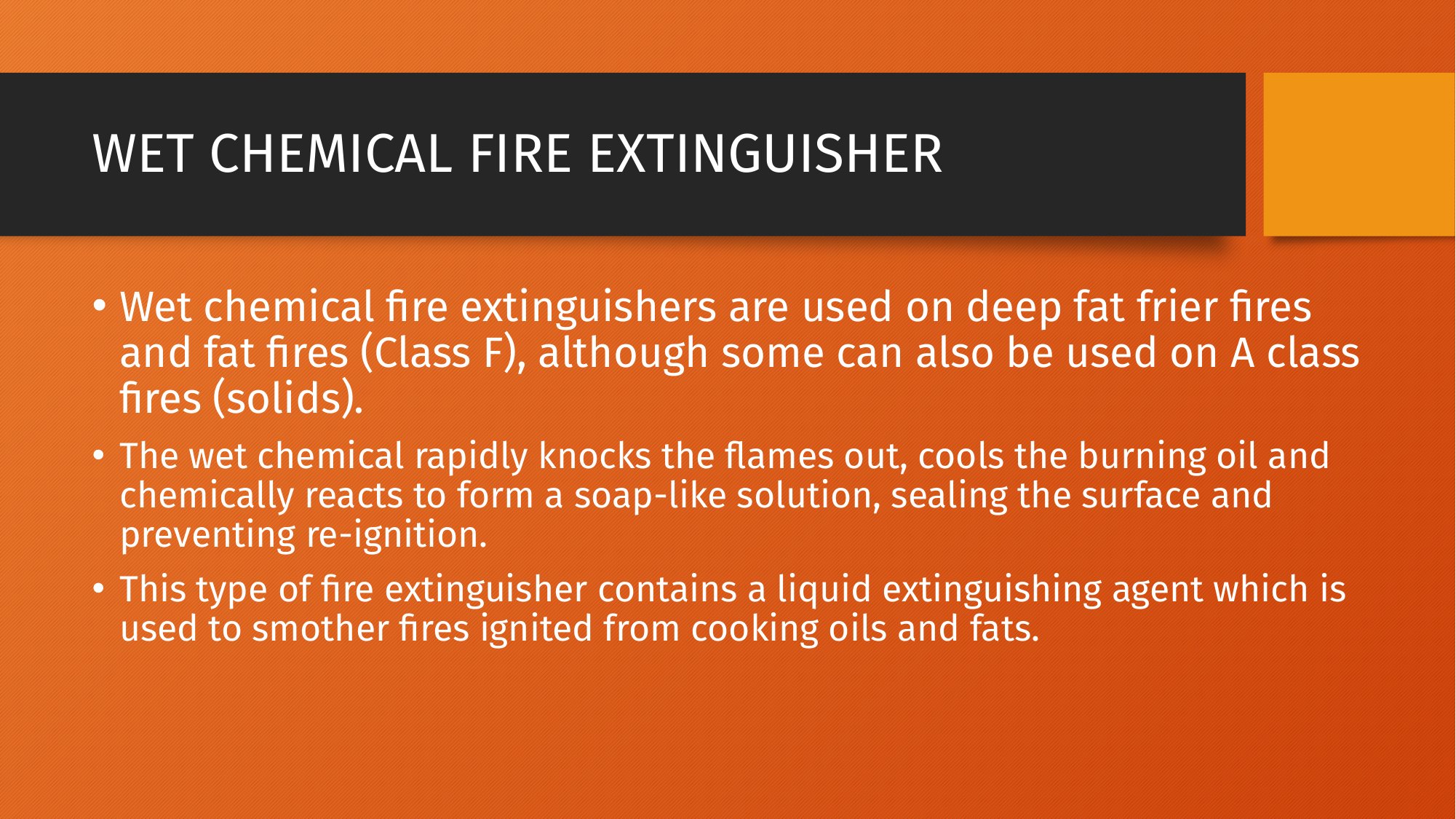

# WET CHEMICAL FIRE EXTINGUISHER
Wet chemical fire extinguishers are used on deep fat frier fires and fat fires (Class F), although some can also be used on A class fires (solids).
The wet chemical rapidly knocks the flames out, cools the burning oil and chemically reacts to form a soap-like solution, sealing the surface and preventing re-ignition.
This type of fire extinguisher contains a liquid extinguishing agent which is used to smother fires ignited from cooking oils and fats.